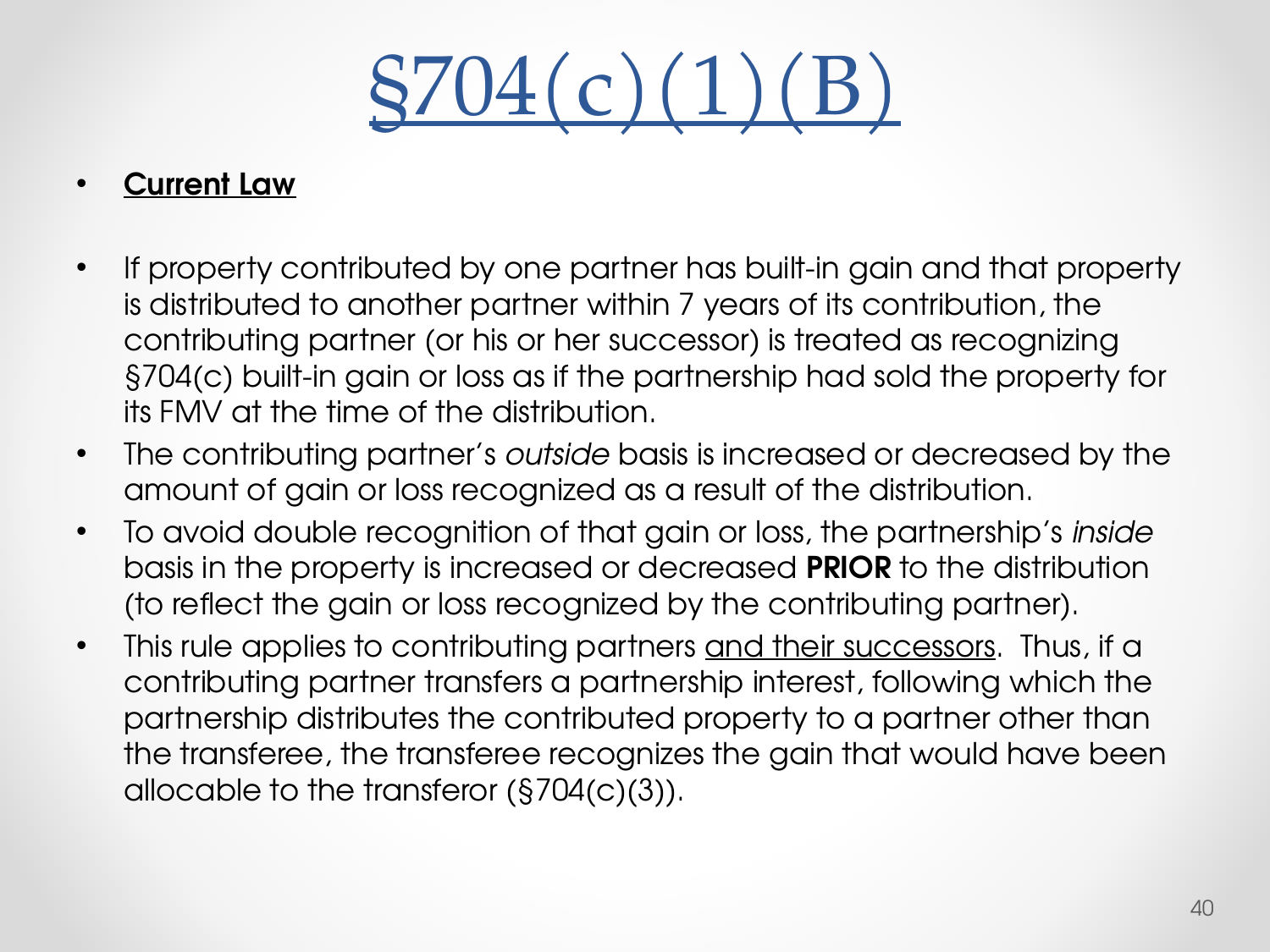

# §704(c)(1)(B)
Current Law

If property contributed by one partner has built-in gain and that property is distributed to another partner within 7 years of its contribution, the contributing partner (or his or her successor) is treated as recognizing §704(c) built-in gain or loss as if the partnership had sold the property for its FMV at the time of the distribution.
The contributing partner’s outside basis is increased or decreased by the  amount of gain or loss recognized as a result of the distribution.
To avoid double recognition of that gain or loss, the partnership’s inside basis in the property is increased or decreased PRIOR to the distribution (to reflect the gain or loss recognized by the contributing partner).
This rule applies to contributing partners and their successors.  Thus, if a contributing partner transfers a partnership interest, following which the partnership distributes the contributed property to a partner other than the transferee, the transferee recognizes the gain that would have been allocable to the transferor (§704(c)(3)).

40